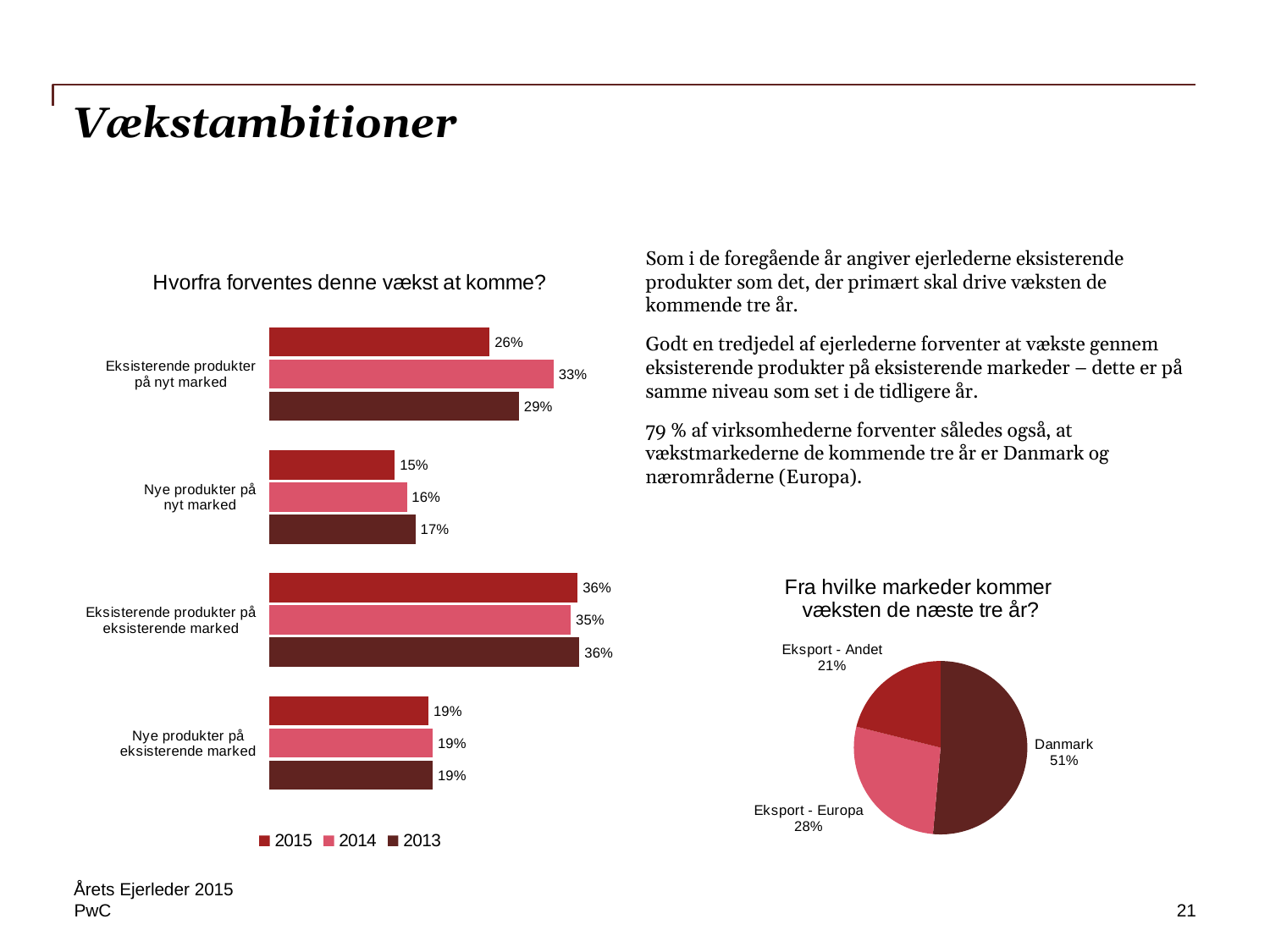

# Vækstambitioner

### Chart: Hvorfra forventes denne vækst at komme?

| Category | 2013 | 2014 | 2015 |
|---|---|---|---|
| Nye produkter på
eksisterende marked | 0.19 | 0.19 | 0.185 |
| Eksisterende produkter på
eksisterende marked | 0.36 | 0.35 | 0.358 |
| Nye produkter på
nyt marked | 0.17 | 0.16 | 0.146 |
| Eksisterende produkter
på nyt marked | 0.29 | 0.33 | 0.256 |
Som i de foregående år angiver ejerlederne eksisterende produkter som det, der primært skal drive væksten de kommende tre år.
Godt en tredjedel af ejerlederne forventer at vækste gennem eksisterende produkter på eksisterende markeder – dette er på samme niveau som set i de tidligere år.
79 % af virksomhederne forventer således også, at vækstmarkederne de kommende tre år er Danmark og nærområderne (Europa).

### Chart: Fra hvilke markeder kommer væksten de næste tre år?

| Category | Series 1 |
|---|---|
| Danmark | 0.514 |
| Eksport - Europa | 0.275 |
| Eksport - Andet | 0.211 |
Årets Ejerleder 2015
21